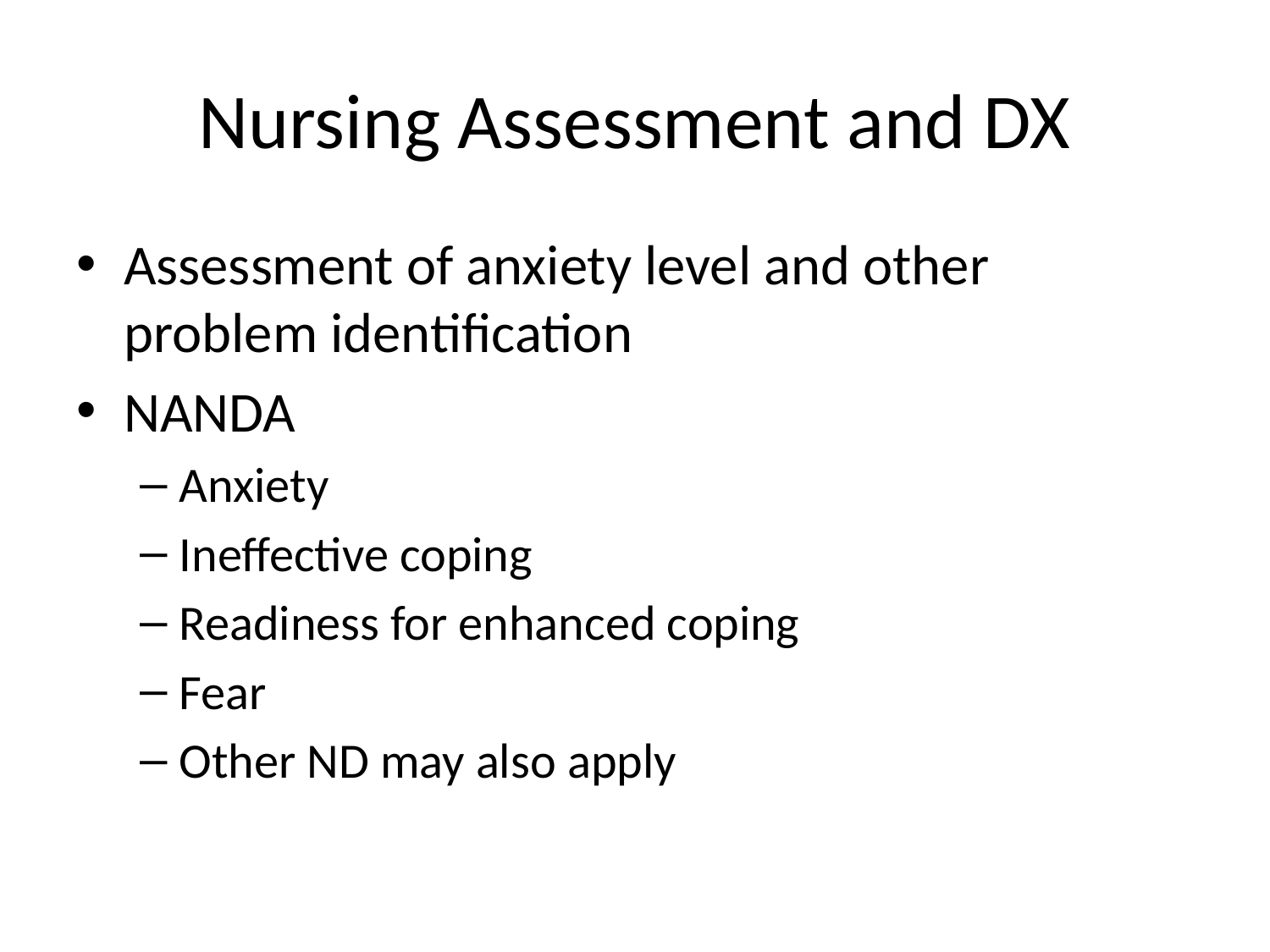

# Nursing Assessment and DX
Assessment of anxiety level and other problem identification
NANDA
Anxiety
Ineffective coping
Readiness for enhanced coping
Fear
Other ND may also apply